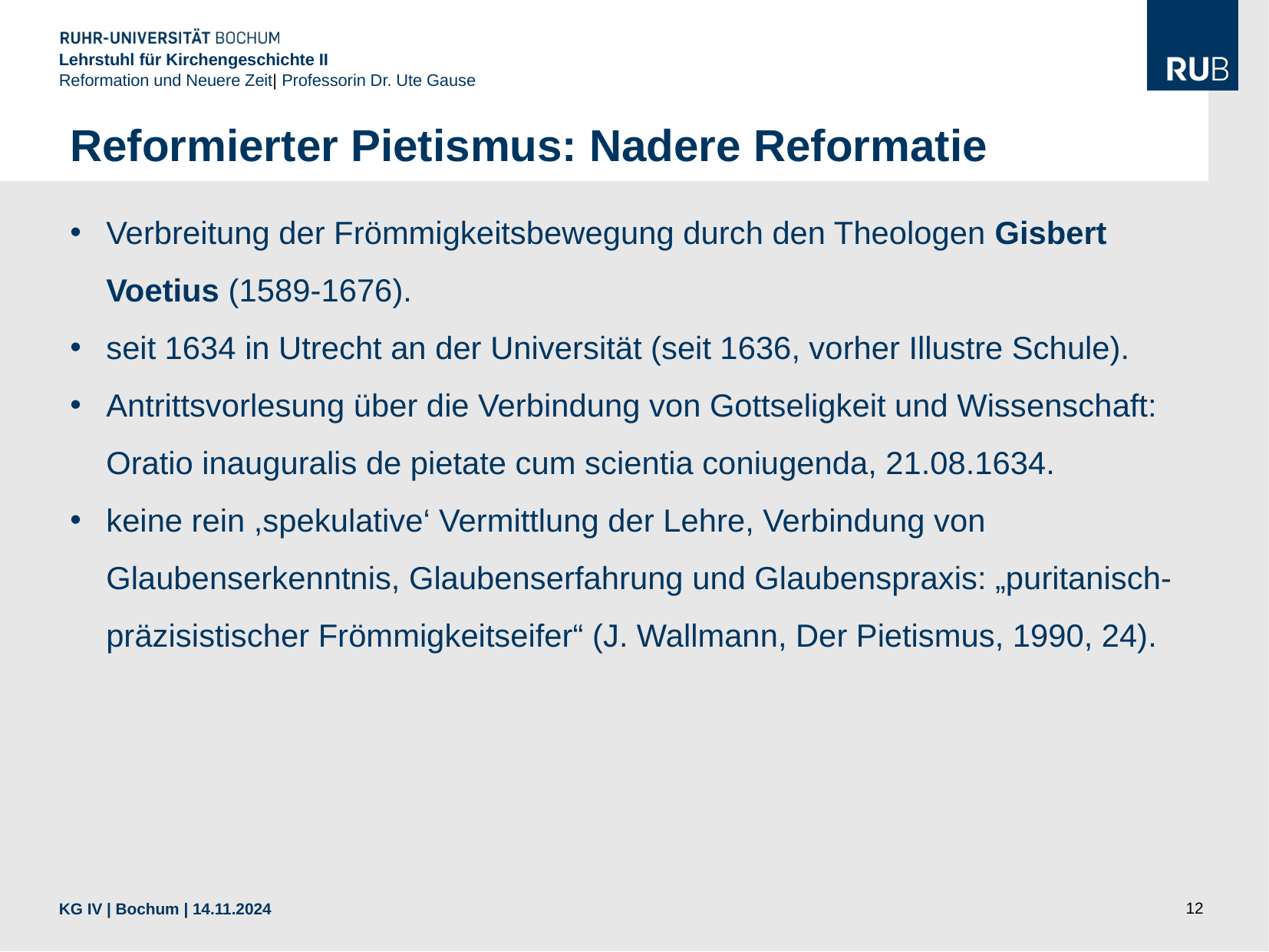

Lehrstuhl für Kirchengeschichte II
Reformation und Neuere Zeit| Professorin Dr. Ute Gause
Reformierter Pietismus: Nadere Reformatie
Verbreitung der Frömmigkeitsbewegung durch den Theologen Gisbert Voetius (1589-1676).
seit 1634 in Utrecht an der Universität (seit 1636, vorher Illustre Schule).
Antrittsvorlesung über die Verbindung von Gottseligkeit und Wissenschaft: Oratio inauguralis de pietate cum scientia coniugenda, 21.08.1634.
keine rein ,spekulative‘ Vermittlung der Lehre, Verbindung von Glaubenserkenntnis, Glaubenserfahrung und Glaubenspraxis: „puritanisch-präzisistischer Frömmigkeitseifer“ (J. Wallmann, Der Pietismus, 1990, 24).
KG IV | Bochum | 14.11.2024